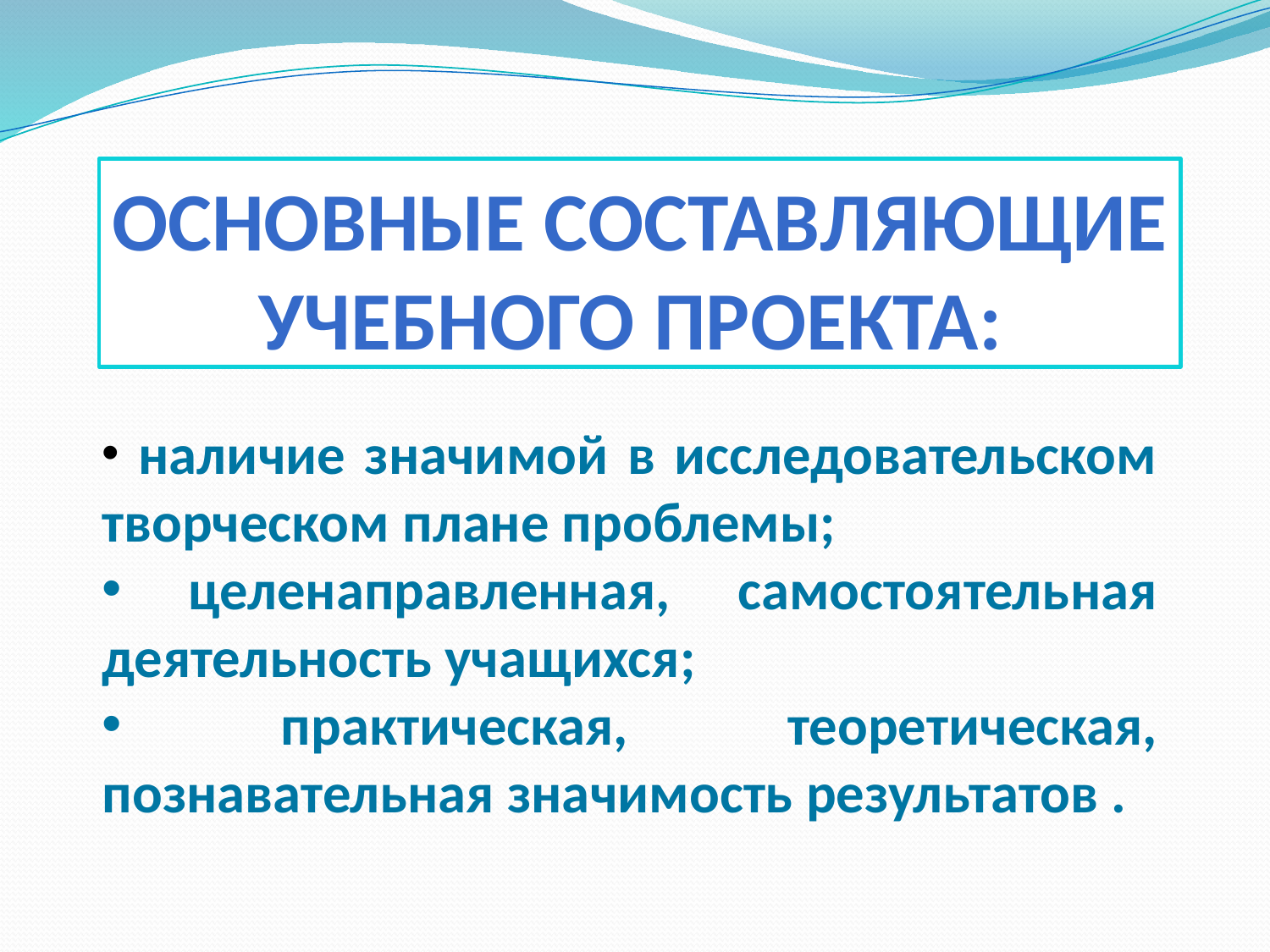

# Основные составляющие учебного проекта:
 наличие значимой в исследовательском творческом плане проблемы;
 целенаправленная, самостоятельная деятельность учащихся;
 практическая, теоретическая, познавательная значимость результатов .